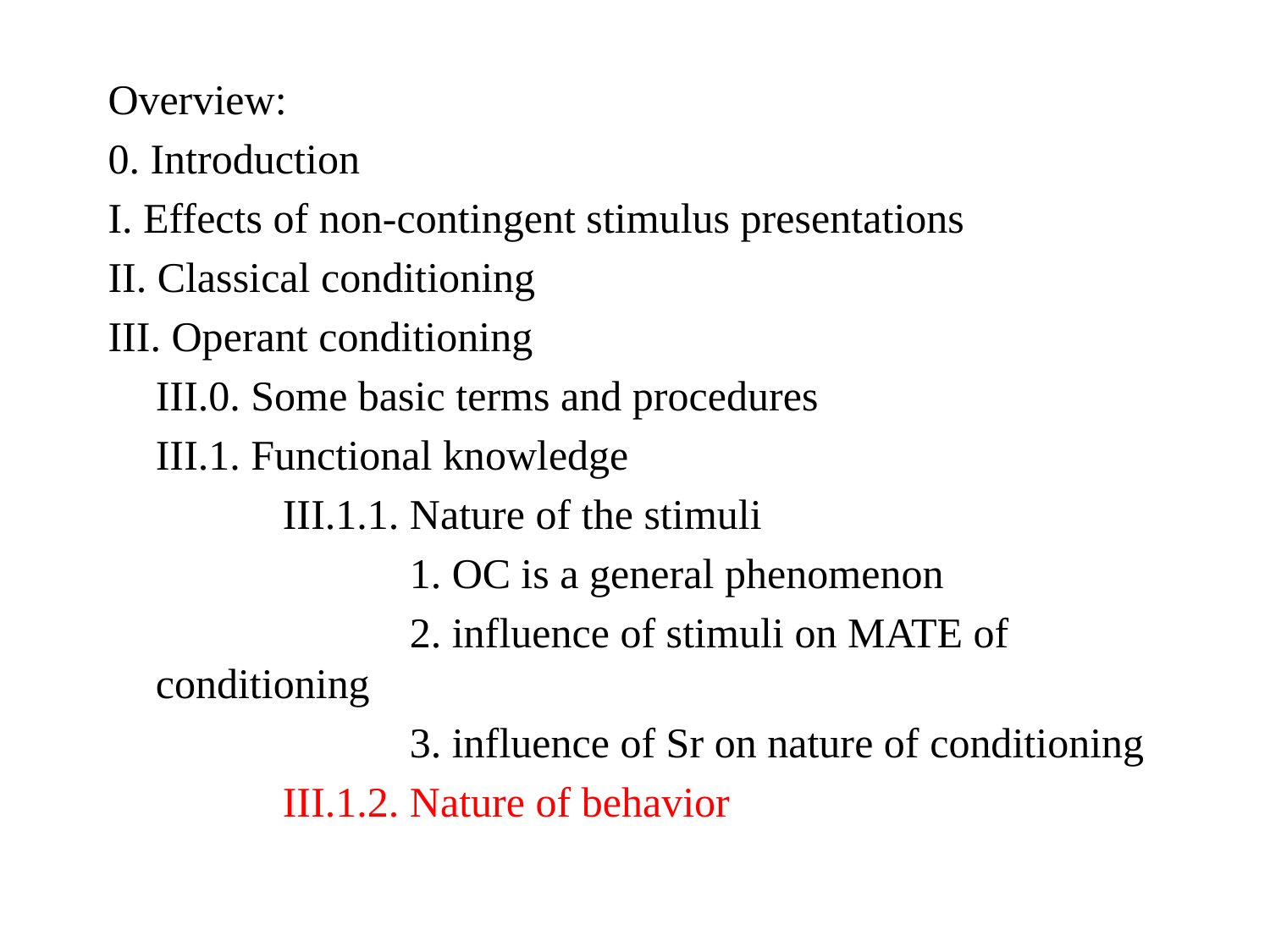

Overview:
0. Introduction
I. Effects of non-contingent stimulus presentations
II. Classical conditioning
III. Operant conditioning
	III.0. Some basic terms and procedures
	III.1. Functional knowledge
		III.1.1. Nature of the stimuli
			1. OC is a general phenomenon
			2. influence of stimuli on MATE of conditioning
			3. influence of Sr on nature of conditioning
		III.1.2. Nature of behavior